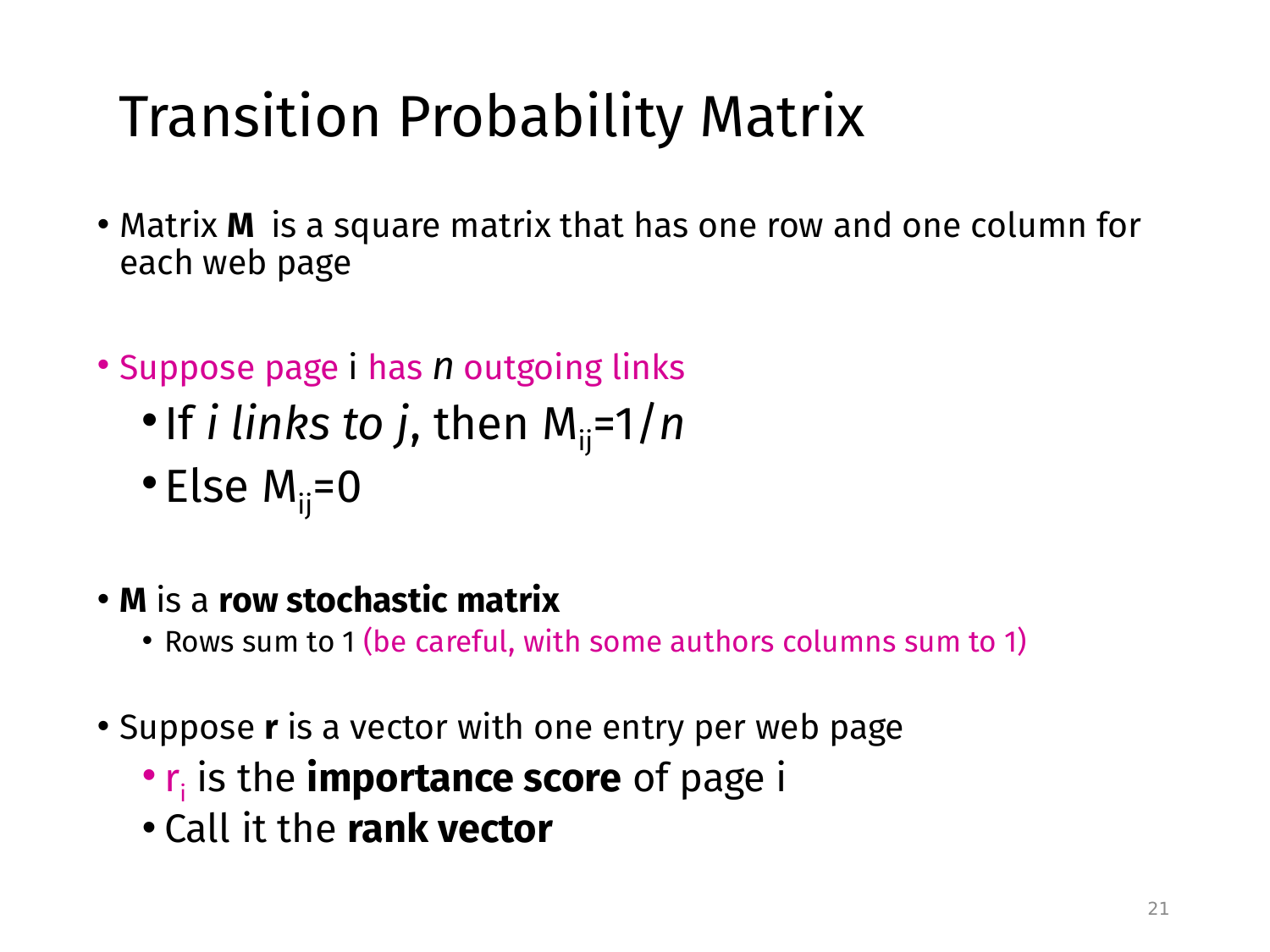

# Transition Probability Matrix
Matrix M  is a square matrix that has one row and one column for each web page

Suppose page i has n outgoing links
If i links to j, then Mij=1/n
Else Mij=0

M is a row stochastic matrix
Rows sum to 1 (be careful, with some authors columns sum to 1)

Suppose r is a vector with one entry per web page
ri is the importance score of page i
Call it the rank vector
21